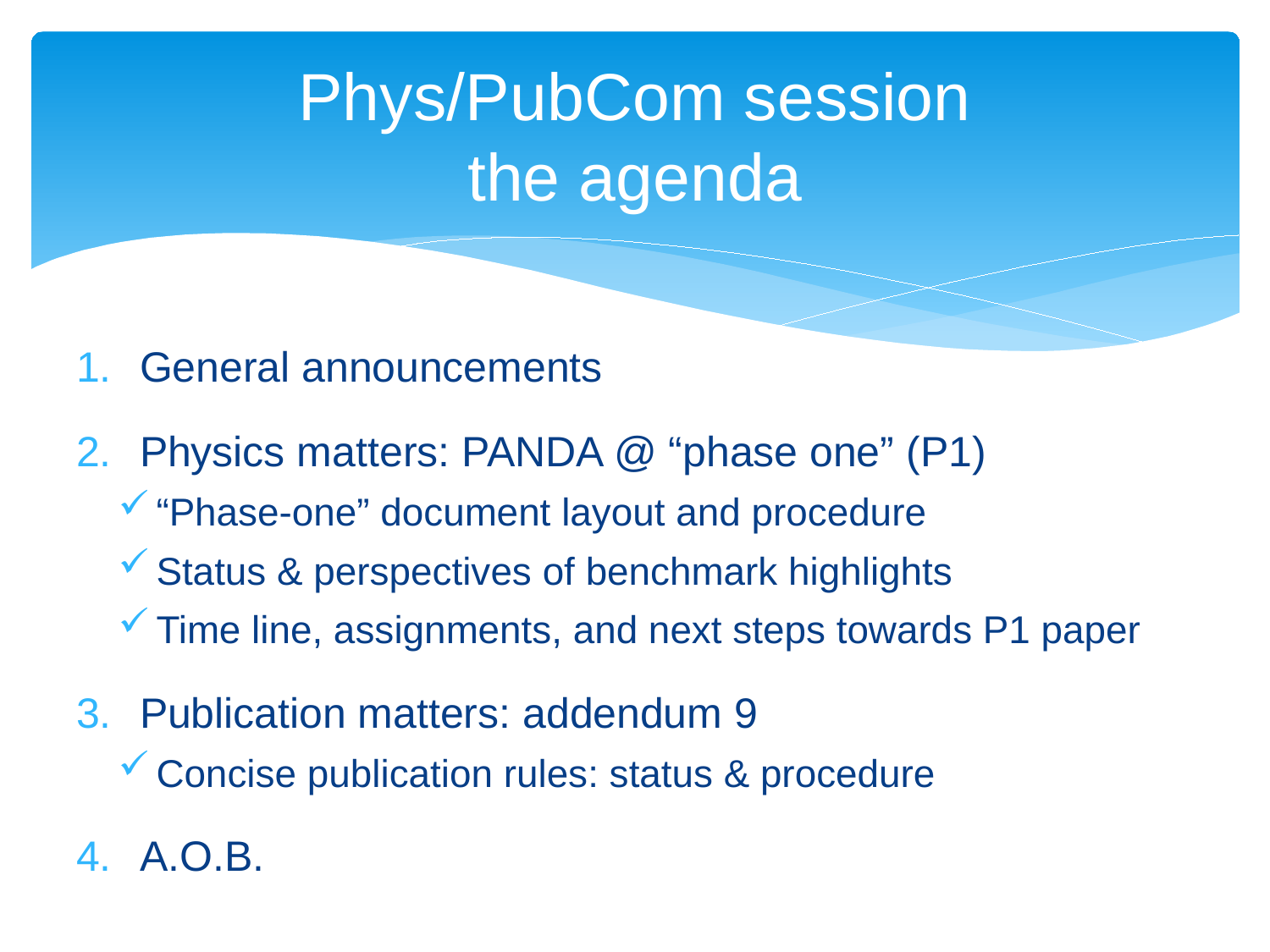

# Phys/PubCom session the agenda
General announcements
Physics matters: PANDA @ “phase one” (P1)
“Phase-one” document layout and procedure
Status & perspectives of benchmark highlights
Time line, assignments, and next steps towards P1 paper
Publication matters: addendum 9
Concise publication rules: status & procedure
A.O.B.